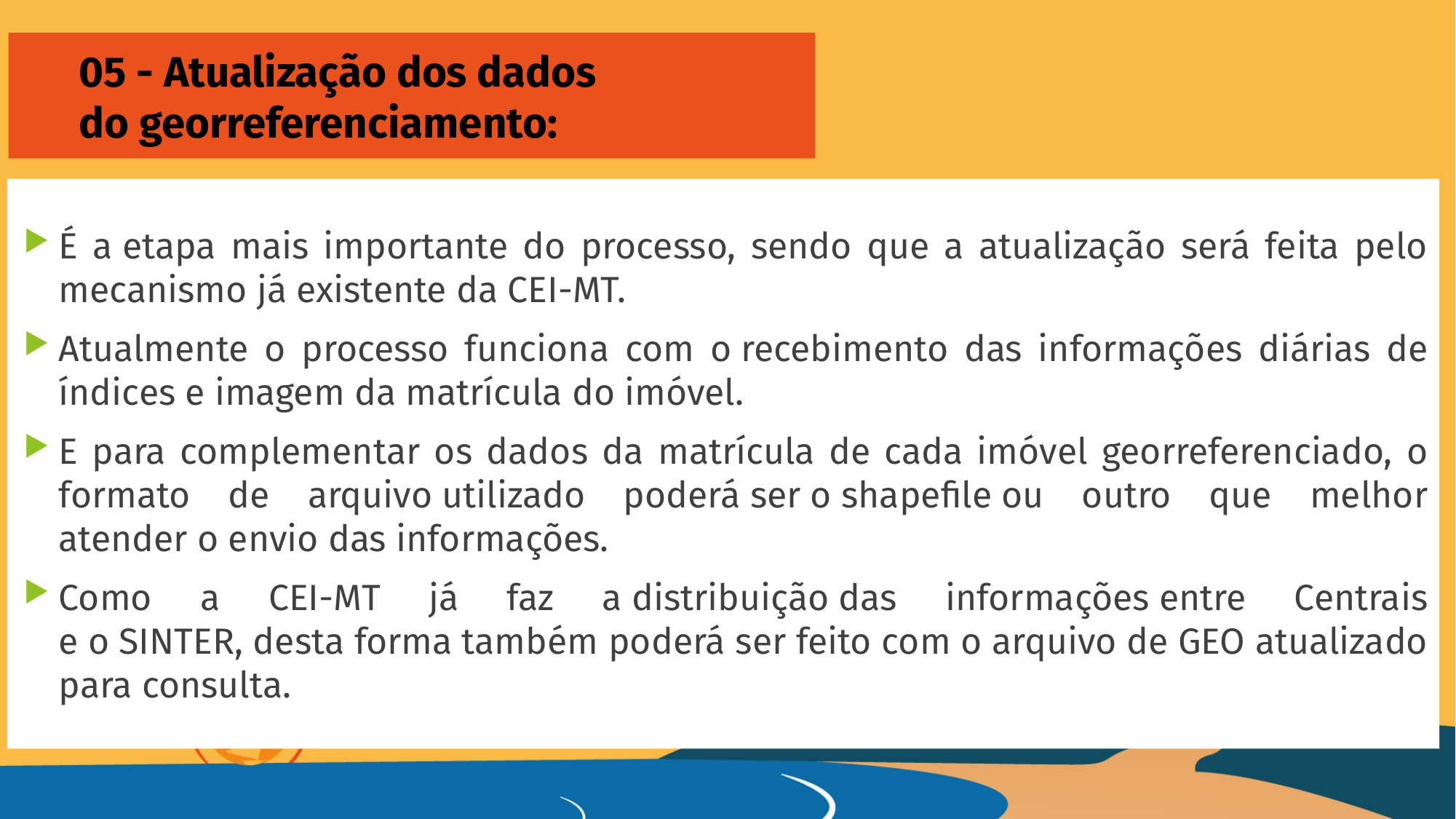

# 05 - Atualização dos dados do georreferenciamento:
É a etapa mais importante do processo, sendo que a atualização será feita pelo mecanismo já existente da CEI-MT.
Atualmente o processo funciona com o recebimento das informações diárias de índices e imagem da matrícula do imóvel.
E para complementar os dados da matrícula de cada imóvel georreferenciado, o formato de arquivo utilizado poderá ser o shapefile ou outro que melhor atender o envio das informações.
Como a CEI-MT já faz a distribuição das informações entre Centrais e o SINTER, desta forma também poderá ser feito com o arquivo de GEO atualizado para consulta.